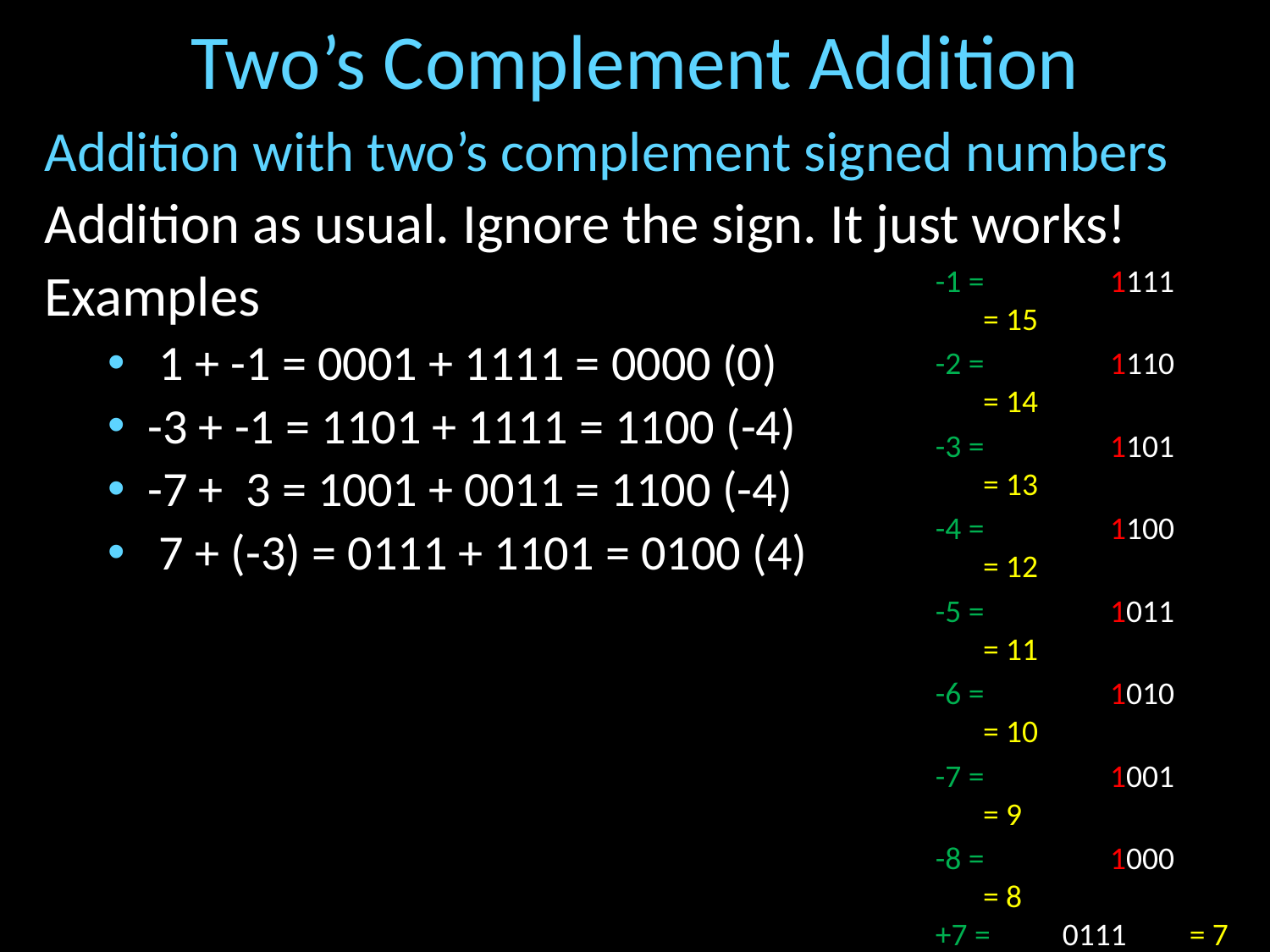

# Two’s Complement Addition
Addition with two’s complement signed numbers
Addition as usual. Ignore the sign. It just works!
Examples
 1 + -1 = 0001 + 1111 = 0000 (0)
-3 + -1 = 1101 + 1111 = 1100 (-4)
-7 +  3 = 1001 + 0011 = 1100 (-4)
 7 + (-3) = 0111 + 1101 = 0100 (4)

-1 = 	1111	= 15
-2 = 	1110	= 14
-3 = 	1101	= 13
-4 = 	1100	= 12
-5 = 	1011	= 11
-6 = 	1010	= 10
-7 = 	1001	= 9
-8 = 	1000	= 8
+7 = 	0111	= 7
+6 = 	0110	= 6
+5 = 	0101	= 5
+4 = 	0100	= 4
+3 = 	0011	= 3
+2 = 	0010	= 2
+1 = 	0001	= 1
  0 = 	0000	= 0